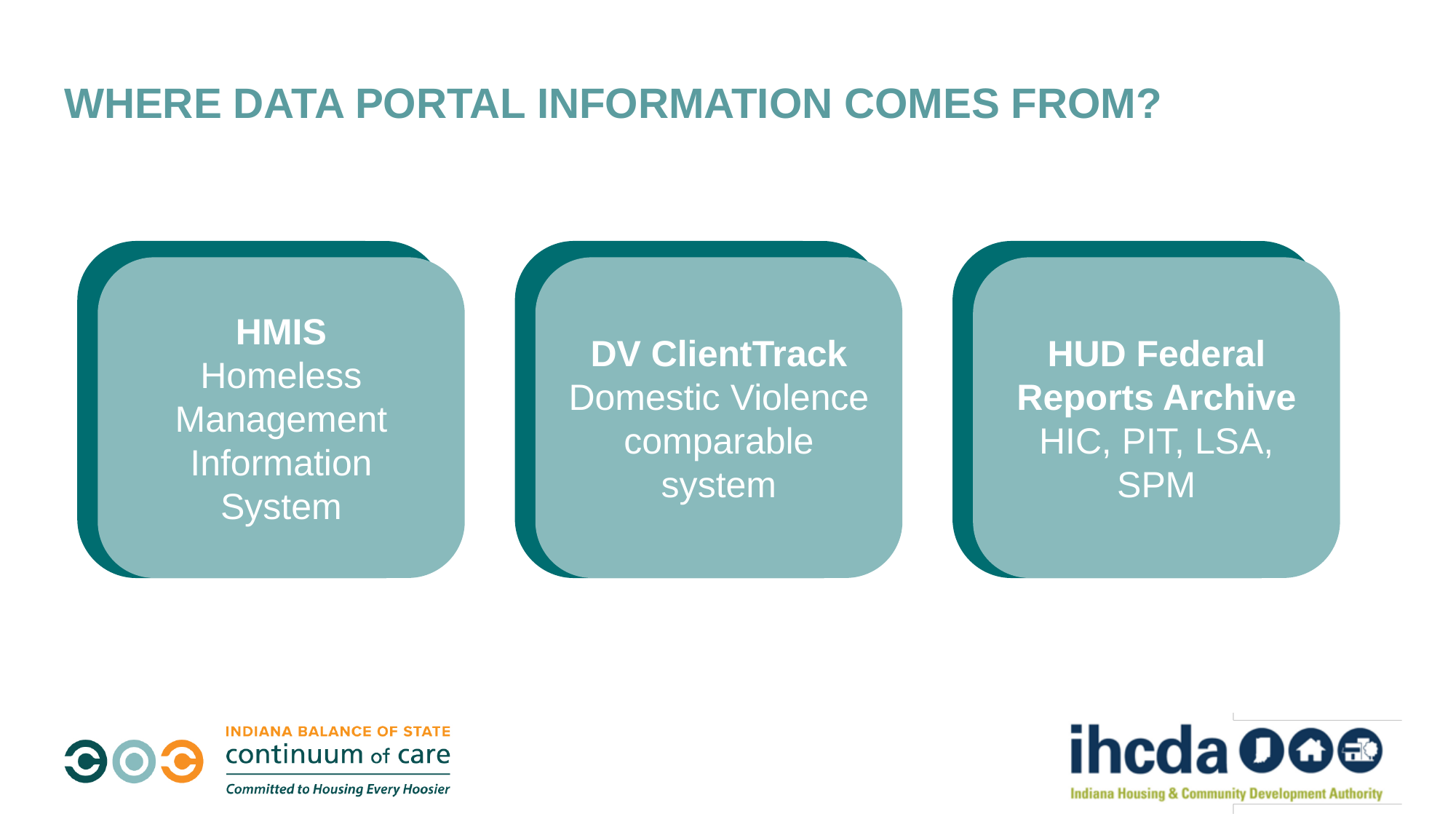

# Where data Portal Information comes from?

HMIS
Homeless Management Information System

DV ClientTrack
Domestic Violence comparable system

HUD Federal Reports Archive
HIC, PIT, LSA, SPM